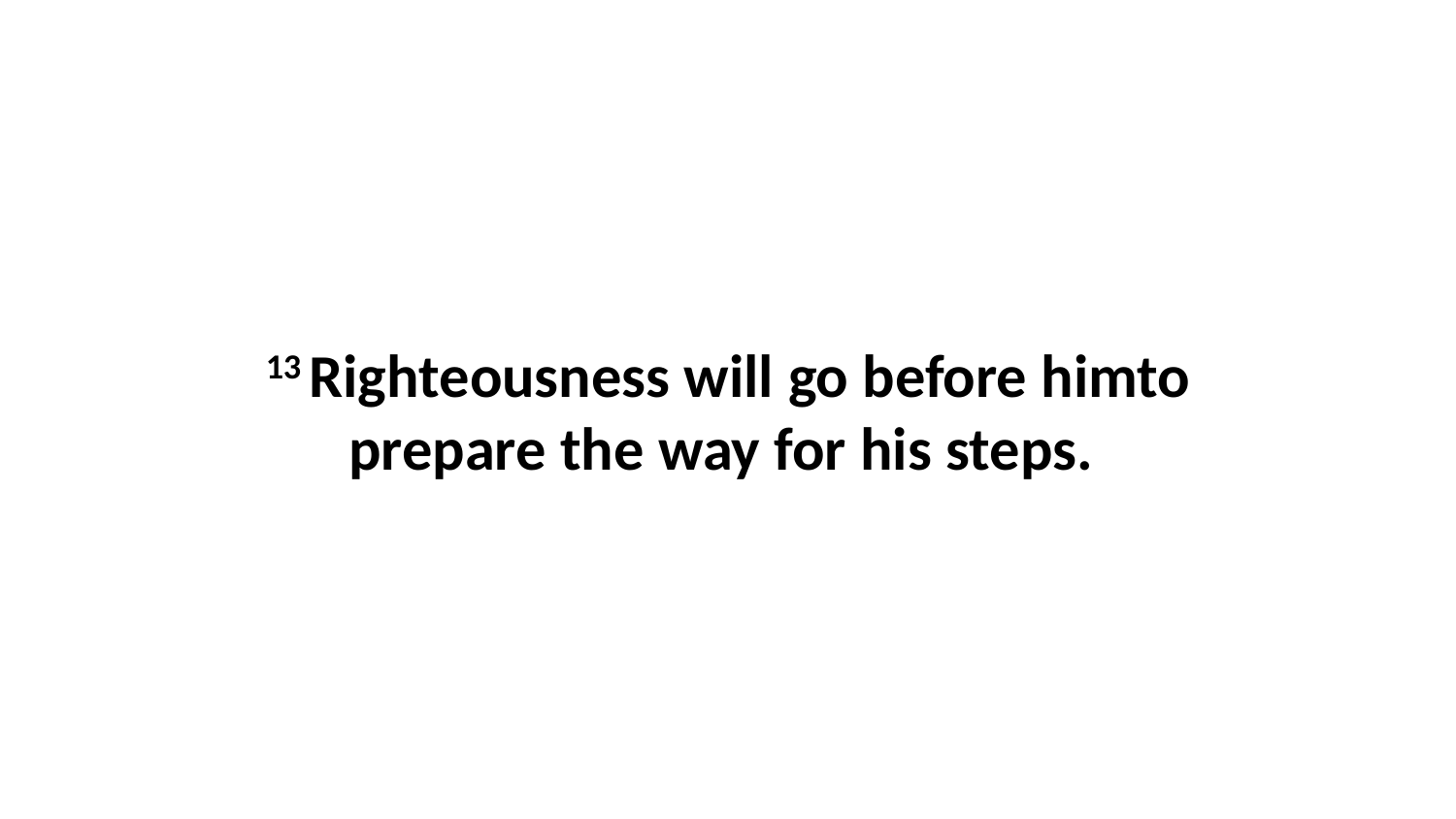

13 Righteousness will go before himto prepare the way for his steps.